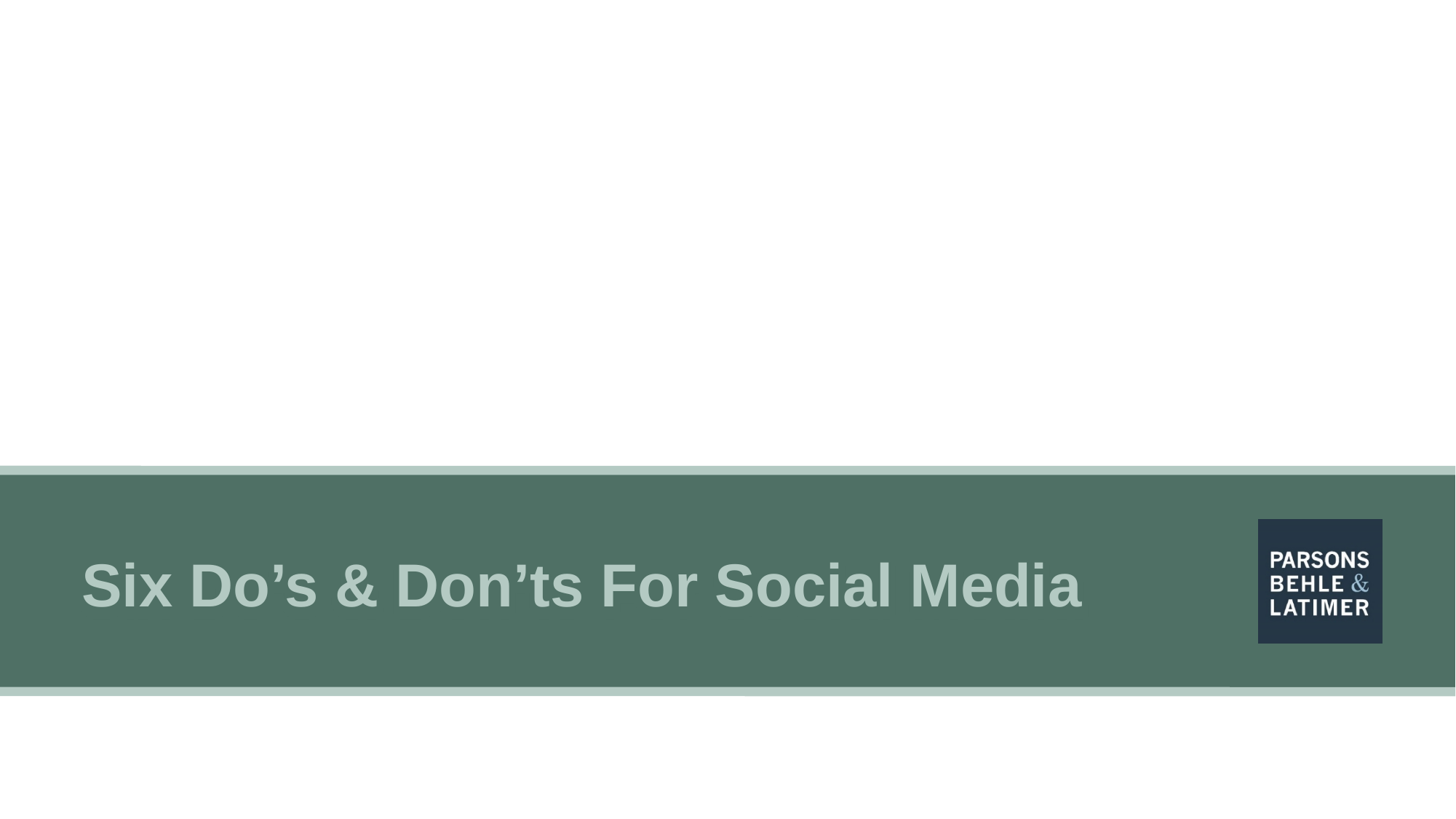

Six Do’s & Don’ts For Social Media